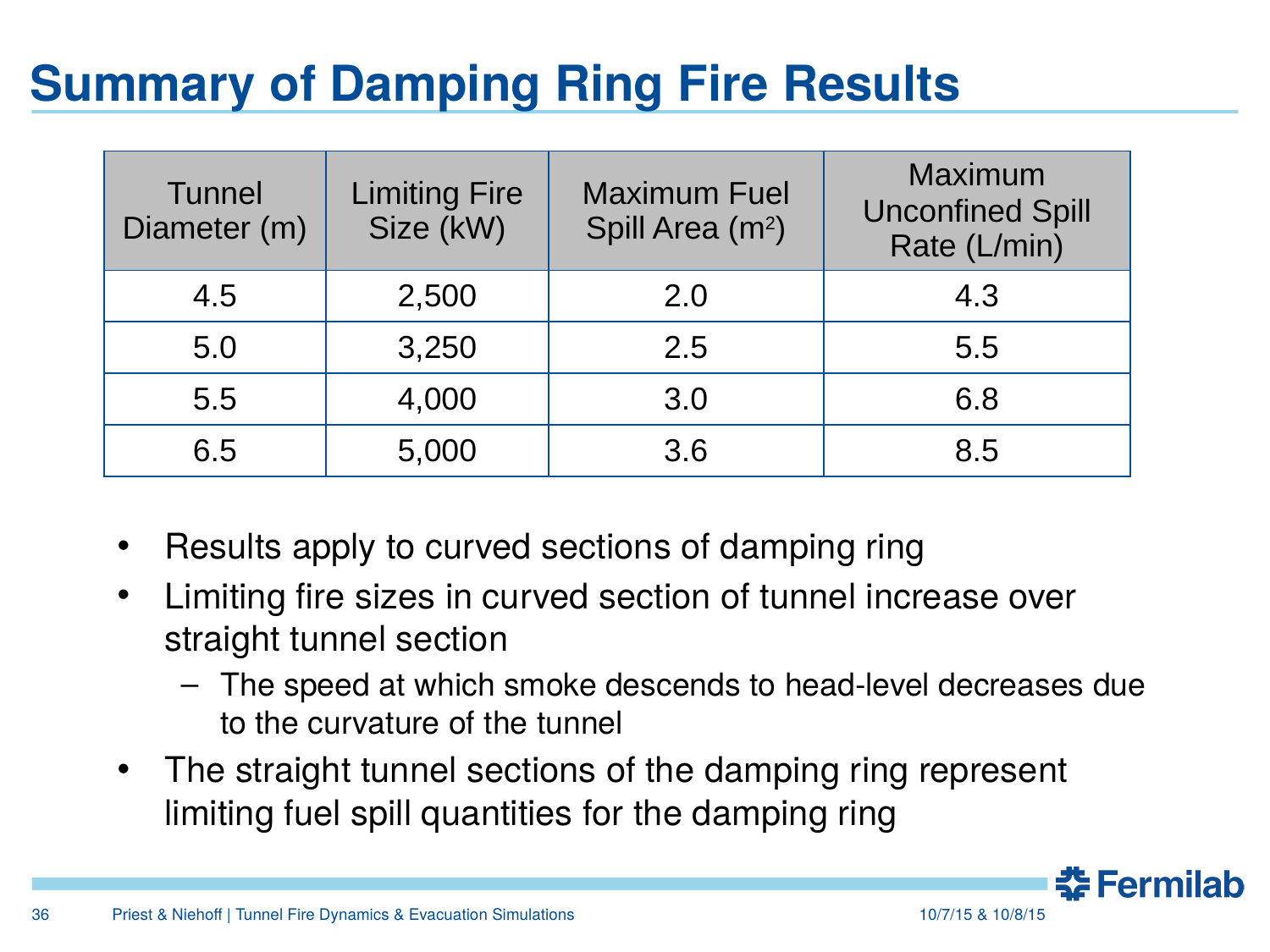

# Summary of Damping Ring Fire Results
| Tunnel Diameter (m) | Limiting Fire Size (kW) | Maximum Fuel Spill Area (m2) | Maximum Unconfined Spill Rate (L/min) |
| --- | --- | --- | --- |
| 4.5 | 2,500 | 2.0 | 4.3 |
| 5.0 | 3,250 | 2.5 | 5.5 |
| 5.5 | 4,000 | 3.0 | 6.8 |
| 6.5 | 5,000 | 3.6 | 8.5 |
Results apply to curved sections of damping ring
Limiting fire sizes in curved section of tunnel increase over straight tunnel section
The speed at which smoke descends to head-level decreases due to the curvature of the tunnel
The straight tunnel sections of the damping ring represent limiting fuel spill quantities for the damping ring

36
Priest & Niehoff | Tunnel Fire Dynamics & Evacuation Simulations
10/7/15 & 10/8/15